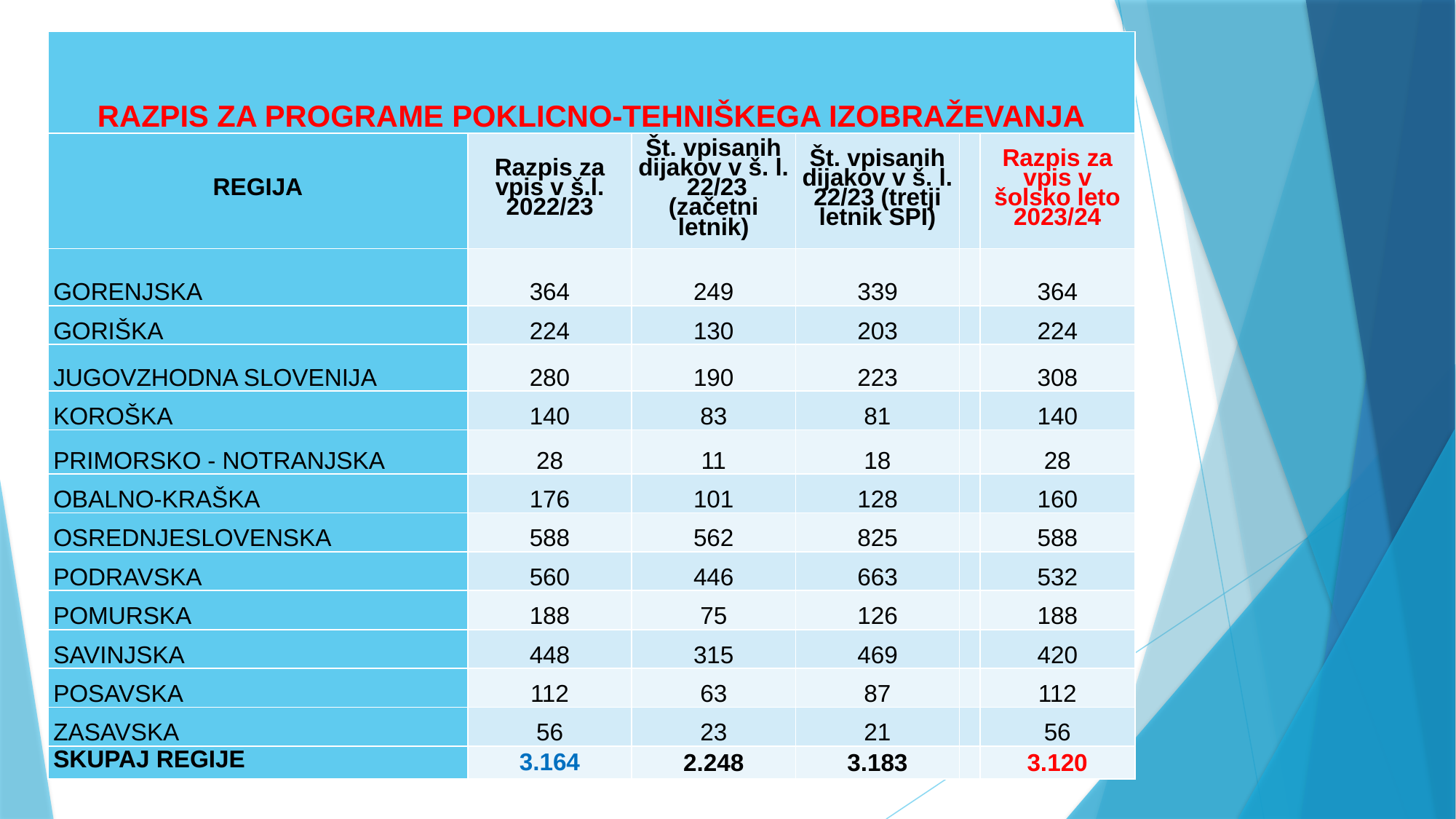

| RAZPIS ZA PROGRAME POKLICNO-TEHNIŠKEGA IZOBRAŽEVANJA |  |  |  |  |  |
| --- | --- | --- | --- | --- | --- |
| REGIJA | Razpis za vpis v š.l. 2022/23 | Št. vpisanih dijakov v š. l. 22/23 (začetni letnik) | Št. vpisanih dijakov v š. l. 22/23 (tretji letnik SPI) |  | Razpis za vpis v šolsko leto 2023/24 |
| GORENJSKA | 364 | 249 | 339 |  | 364 |
| GORIŠKA | 224 | 130 | 203 |  | 224 |
| JUGOVZHODNA SLOVENIJA | 280 | 190 | 223 |  | 308 |
| KOROŠKA | 140 | 83 | 81 |  | 140 |
| PRIMORSKO - NOTRANJSKA | 28 | 11 | 18 |  | 28 |
| OBALNO-KRAŠKA | 176 | 101 | 128 |  | 160 |
| OSREDNJESLOVENSKA | 588 | 562 | 825 |  | 588 |
| PODRAVSKA | 560 | 446 | 663 |  | 532 |
| POMURSKA | 188 | 75 | 126 |  | 188 |
| SAVINJSKA | 448 | 315 | 469 |  | 420 |
| POSAVSKA | 112 | 63 | 87 |  | 112 |
| ZASAVSKA | 56 | 23 | 21 |  | 56 |
| SKUPAJ REGIJE | 3.164 | 2.248 | 3.183 |  | 3.120 |